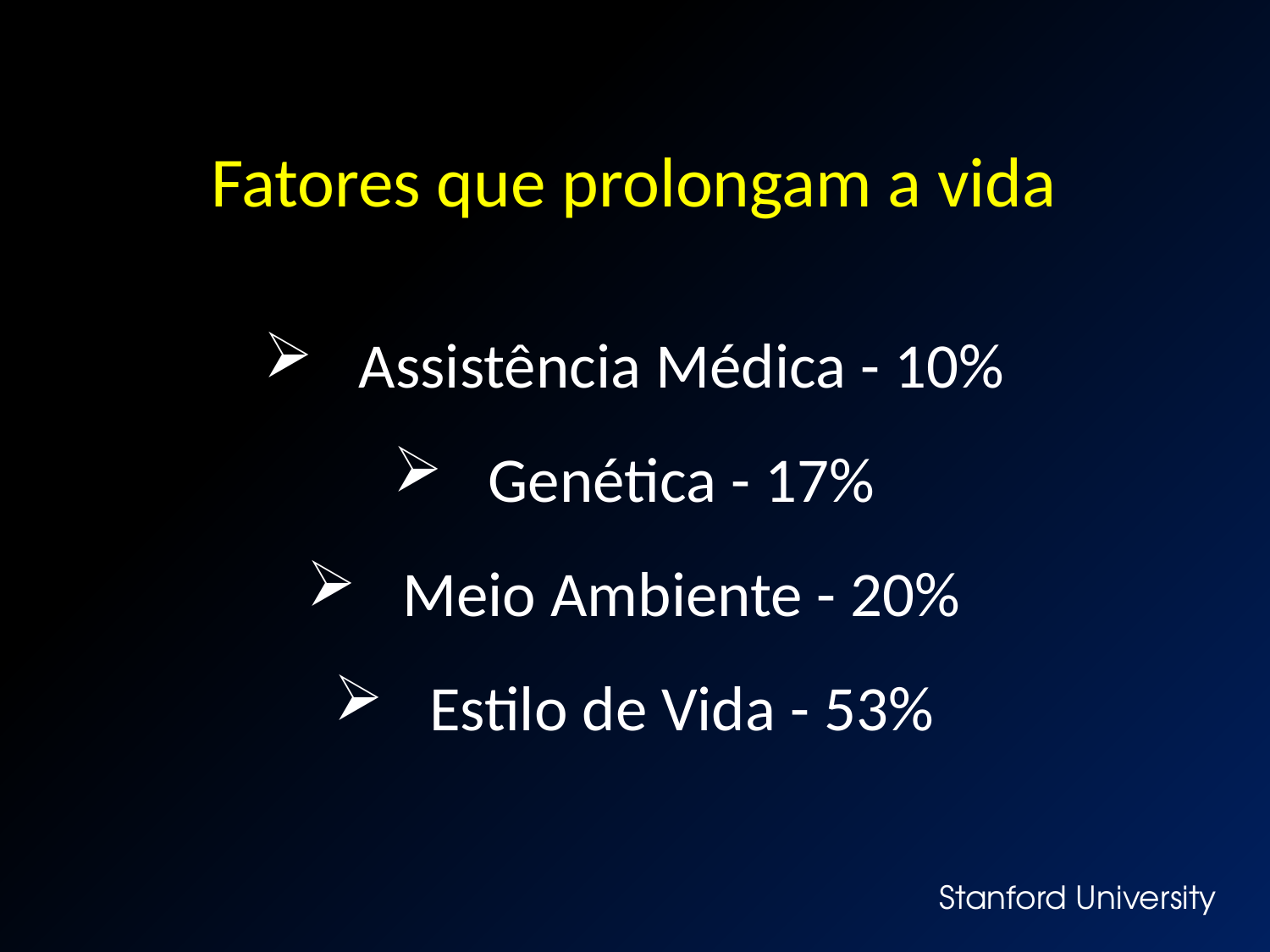

Fatores que prolongam a vida
Assistência Médica - 10%
Genética - 17%
Meio Ambiente - 20%
Estilo de Vida - 53%
Stanford University